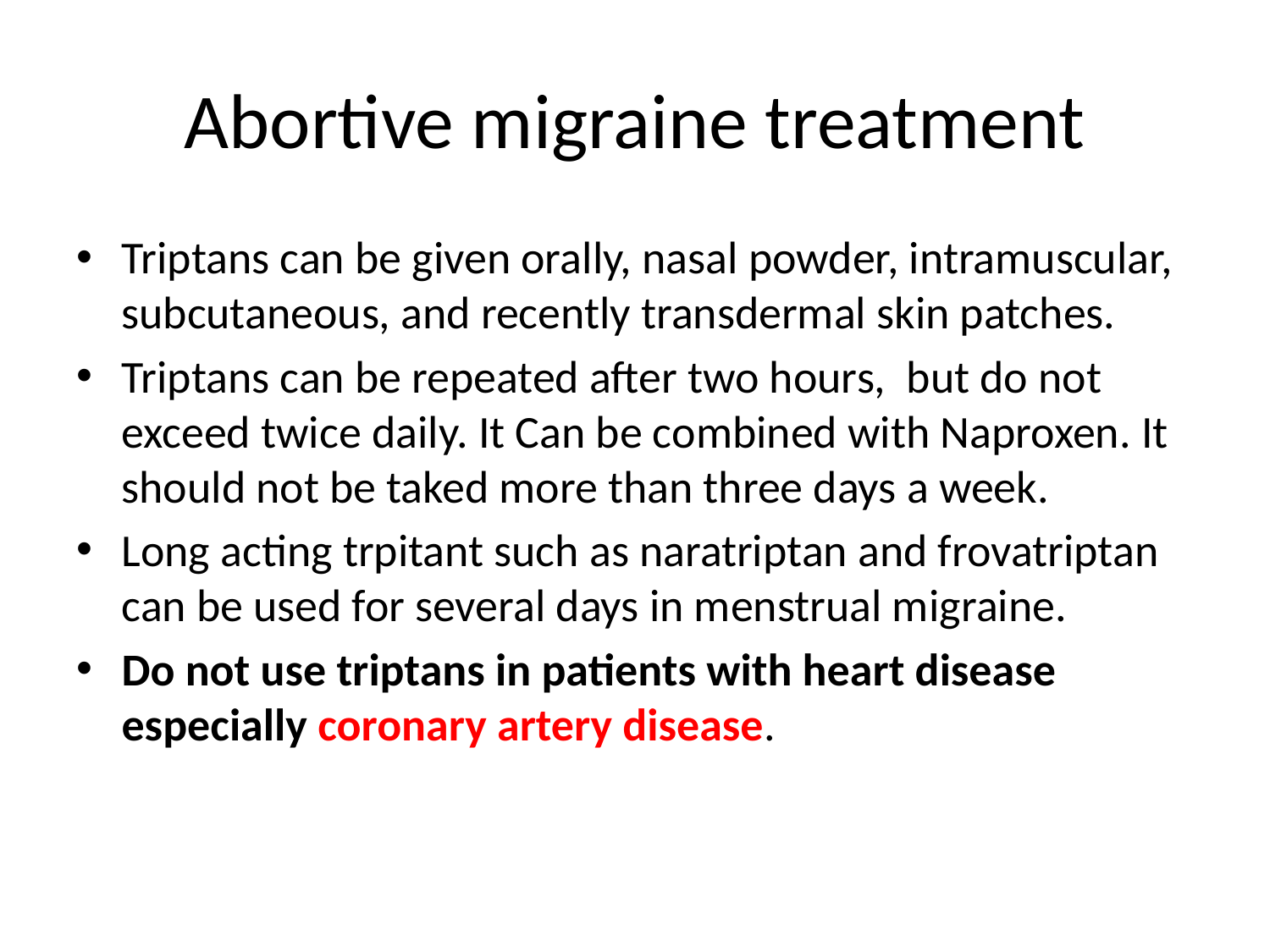

# Abortive migraine treatment
Triptans can be given orally, nasal powder, intramuscular, subcutaneous, and recently transdermal skin patches.
Triptans can be repeated after two hours,  but do not exceed twice daily. It Can be combined with Naproxen. It should not be taked more than three days a week.
Long acting trpitant such as naratriptan and frovatriptan can be used for several days in menstrual migraine.
Do not use triptans in patients with heart disease especially coronary artery disease.